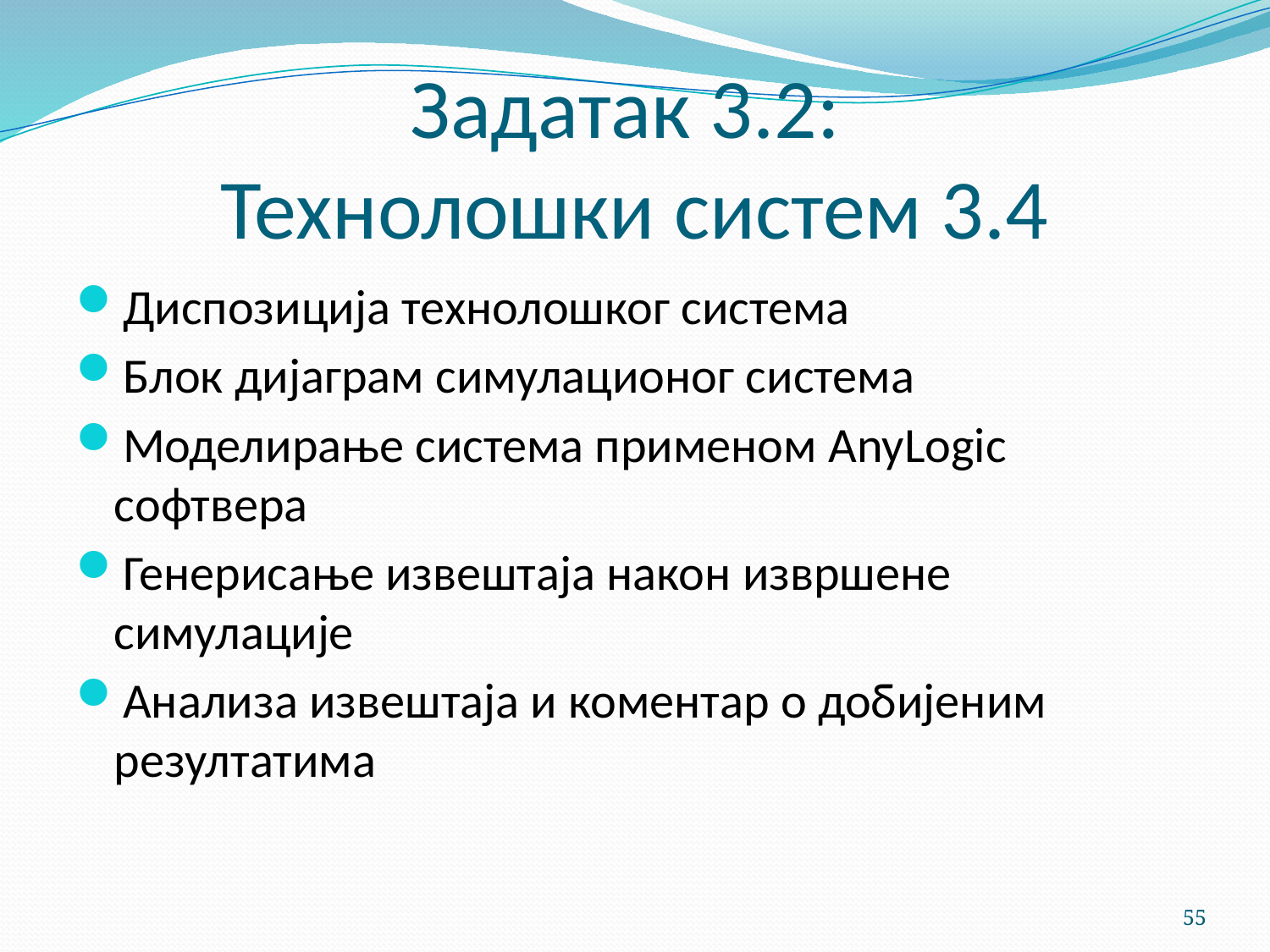

# Задатак 3.2: Технолошки систем 3.4
Диспозиција технолошког система
Блок дијаграм симулационог система
Моделирање система применом AnyLogic софтвера
Генерисање извештаја након извршене симулације
Анализа извештаја и коментар о добијеним резултатима
55